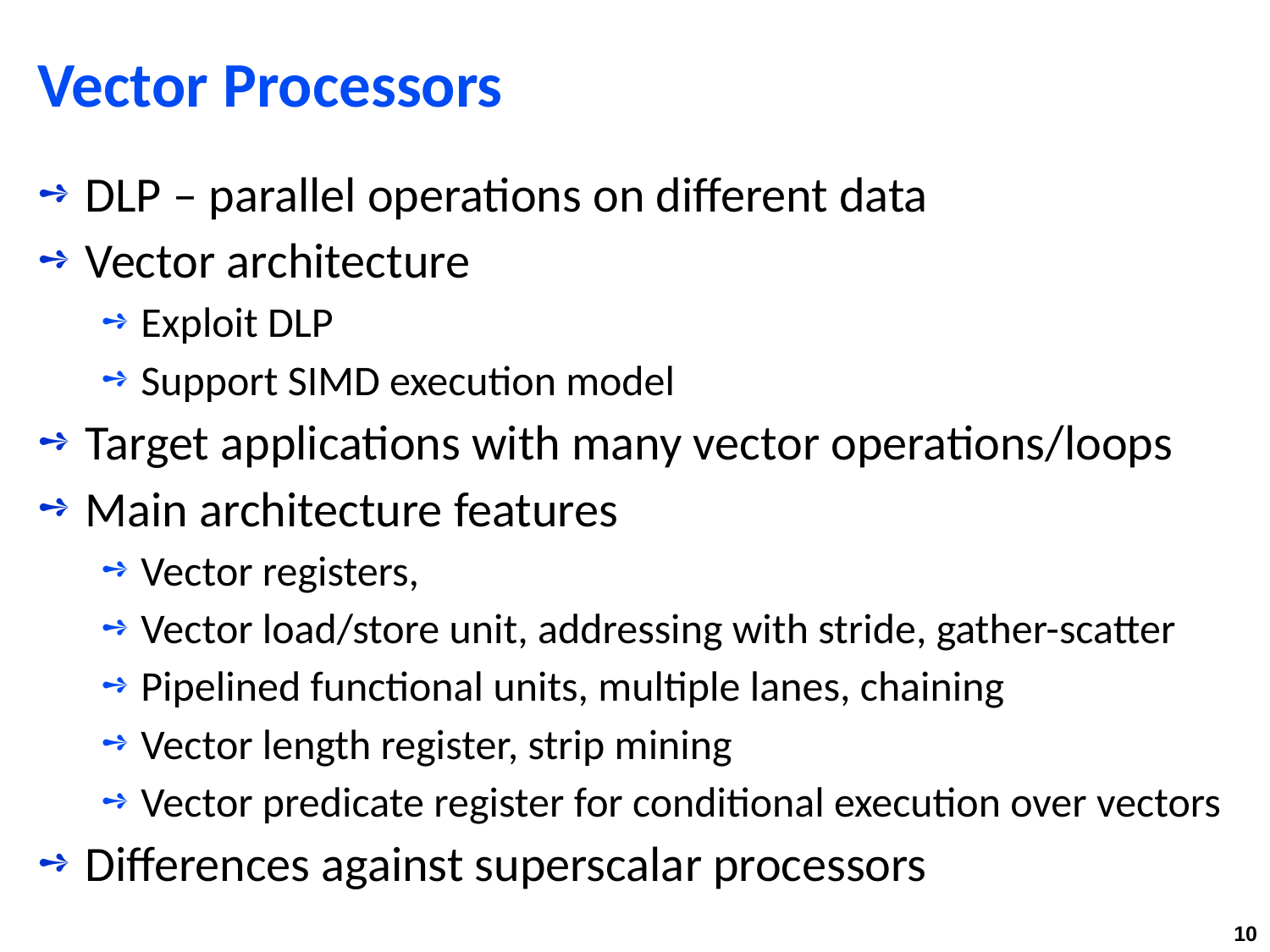

# Vector Processors
DLP – parallel operations on different data
Vector architecture
Exploit DLP
Support SIMD execution model
Target applications with many vector operations/loops
Main architecture features
Vector registers,
Vector load/store unit, addressing with stride, gather-scatter
Pipelined functional units, multiple lanes, chaining
Vector length register, strip mining
Vector predicate register for conditional execution over vectors
Differences against superscalar processors